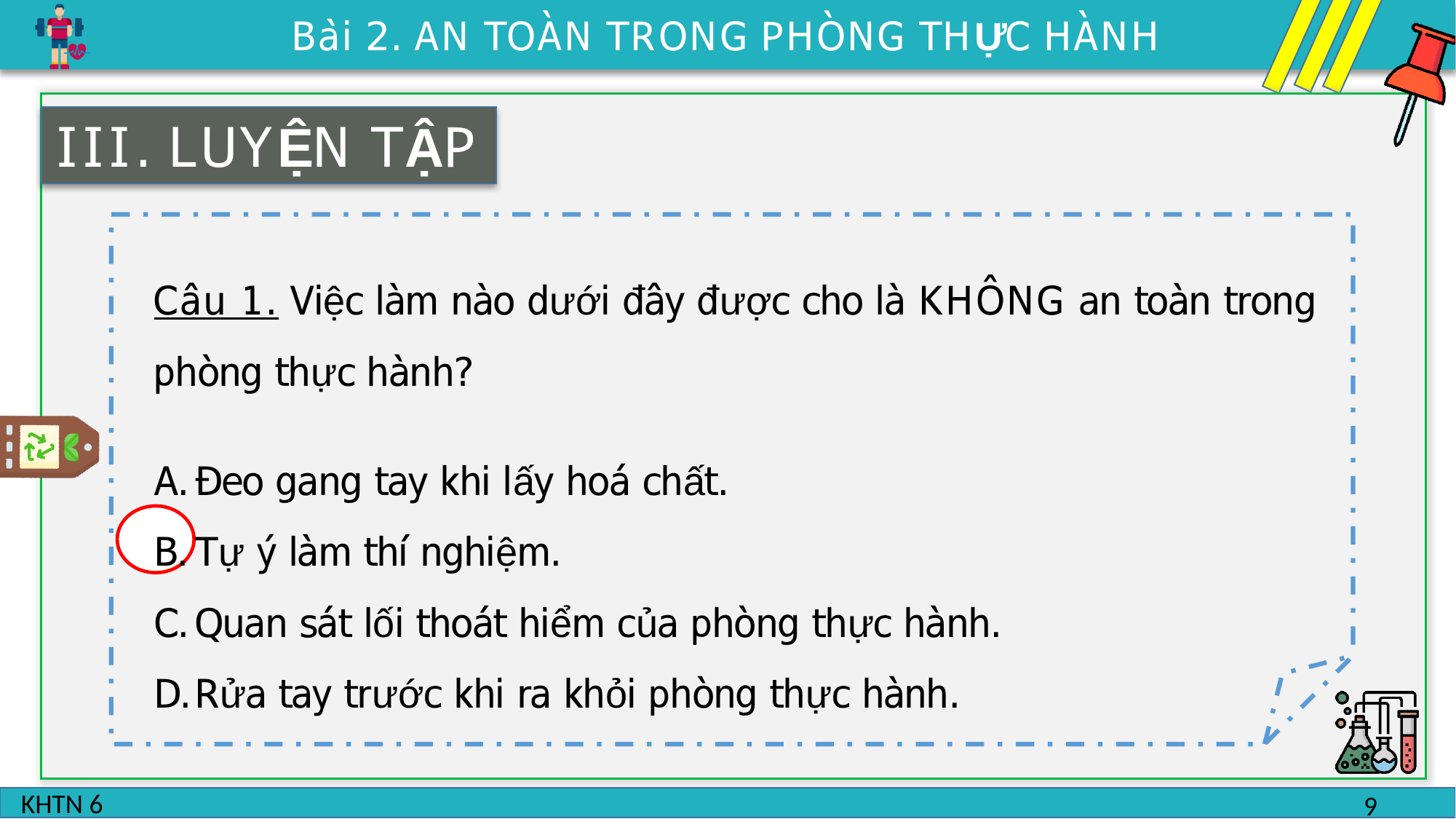

III. LUYỆN TẬP

Câu 1. Việc làm nào dưới đây được cho là KHÔNG an toàn trong phòng thực hành?
Đeo gang tay khi lấy hoá chất.
Tự ý làm thí nghiệm.
Quan sát lối thoát hiểm của phòng thực hành.
Rửa tay trước khi ra khỏi phòng thực hành.

KHTN 6
9